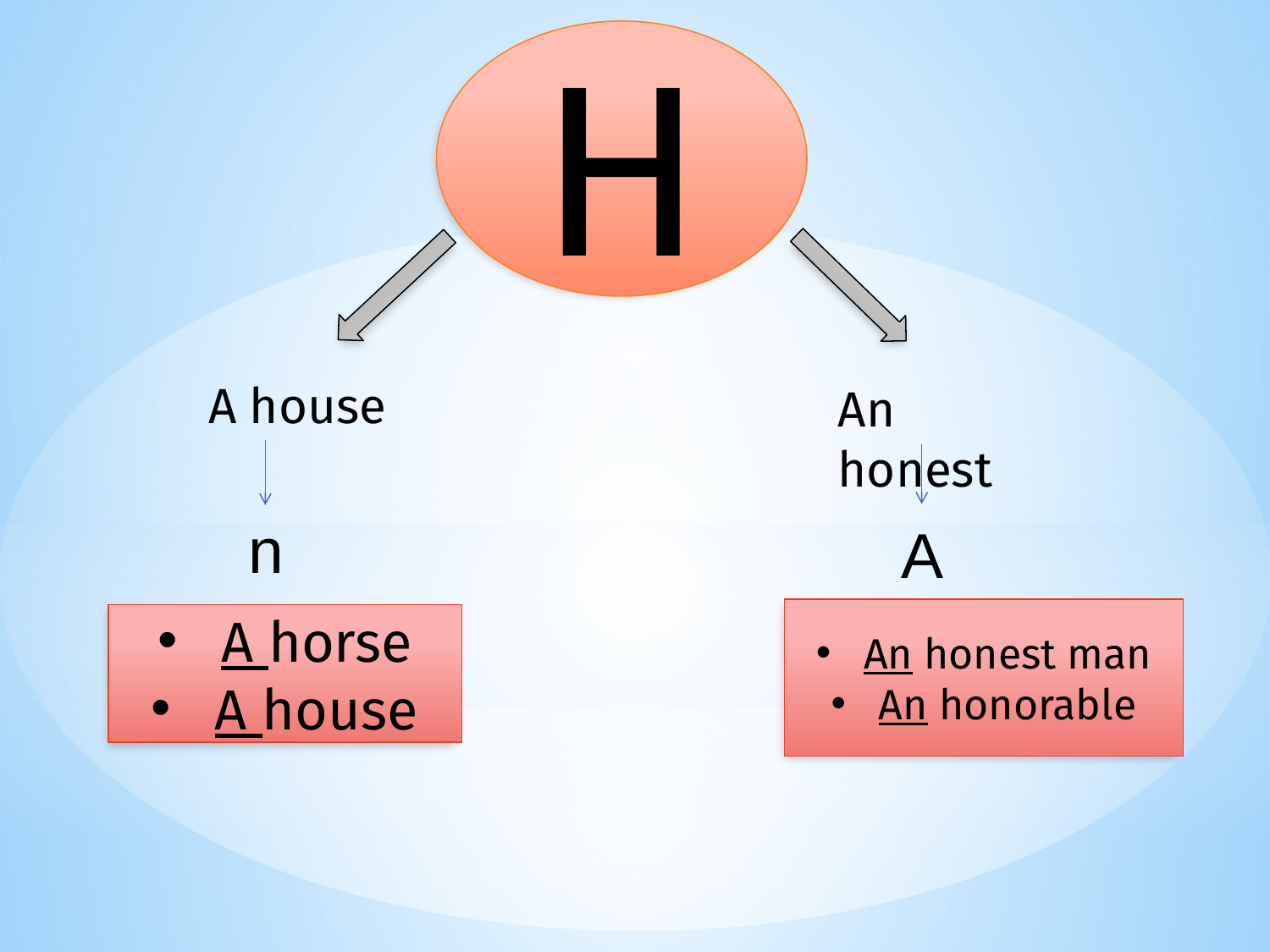

H

A house
An honest
 n
 A
An honest man
An honorable
A horse
A house